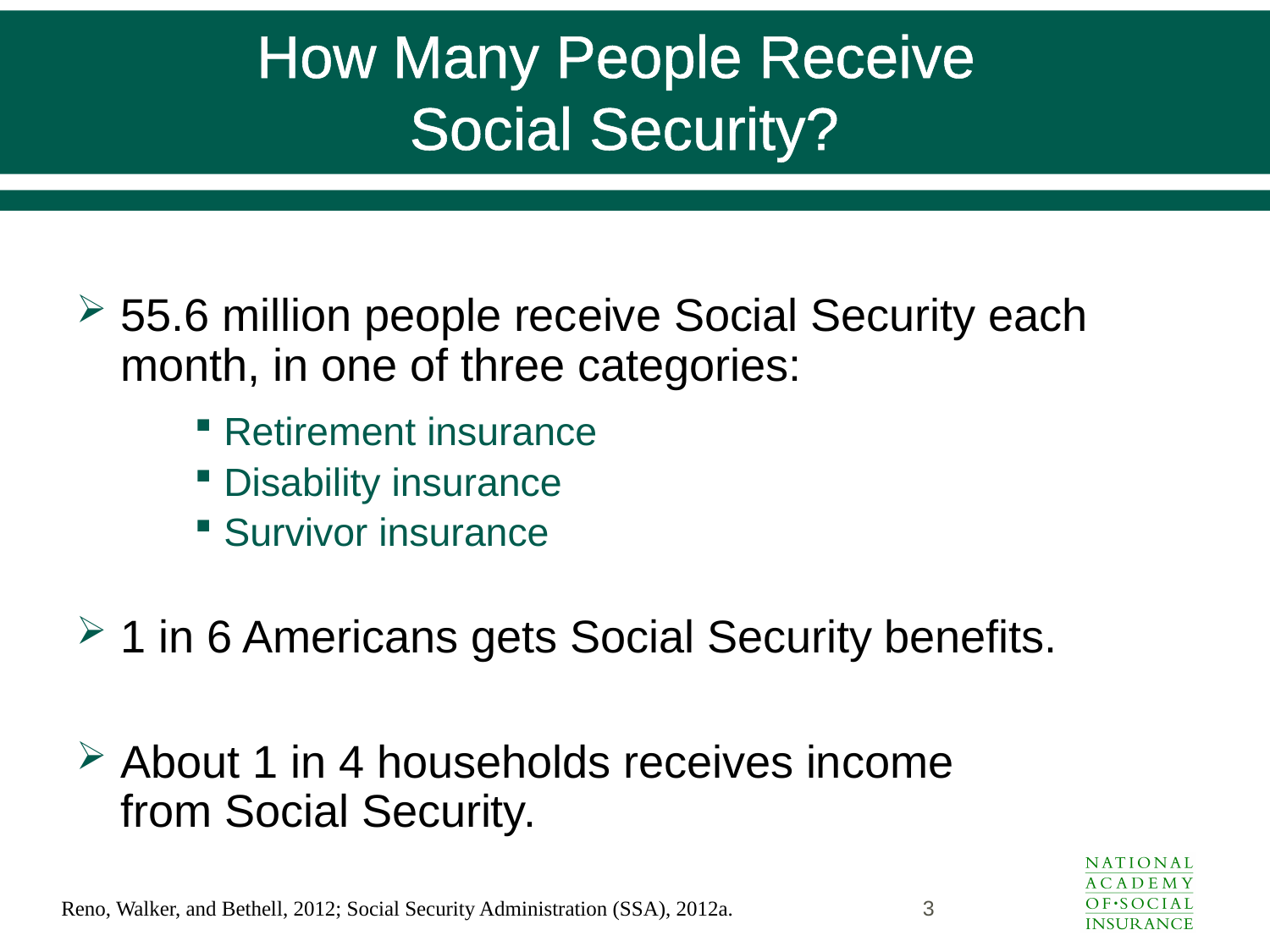

# How Many People Receive Social Security?
55.6 million people receive Social Security each month, in one of three categories:
Retirement insurance
Disability insurance
Survivor insurance

1 in 6 Americans gets Social Security benefits.

About 1 in 4 households receives income
from Social Security.
3
Reno, Walker, and Bethell, 2012; Social Security Administration (SSA), 2012a.